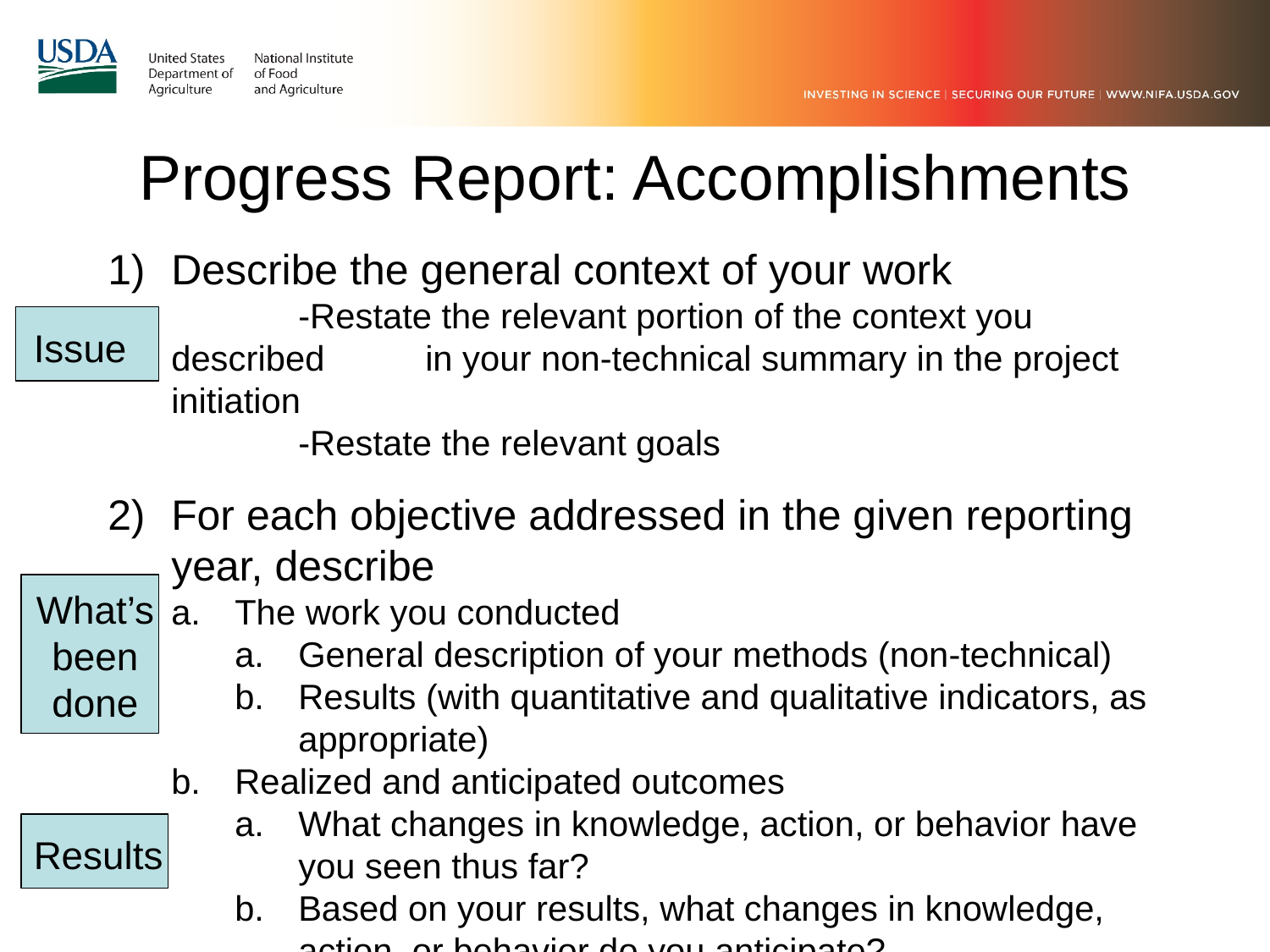

# Progress Report: Accomplishments
Describe the general context of your work
	-Restate the relevant portion of the context you described 	in your non-technical summary in the project initiation
	-Restate the relevant goals

For each objective addressed in the given reporting year, describe
The work you conducted
General description of your methods (non-technical)
Results (with quantitative and qualitative indicators, as appropriate)
Realized and anticipated outcomes
What changes in knowledge, action, or behavior have you seen thus far?
Based on your results, what changes in knowledge, action, or behavior do you anticipate?

Issue

What’s been done

Results